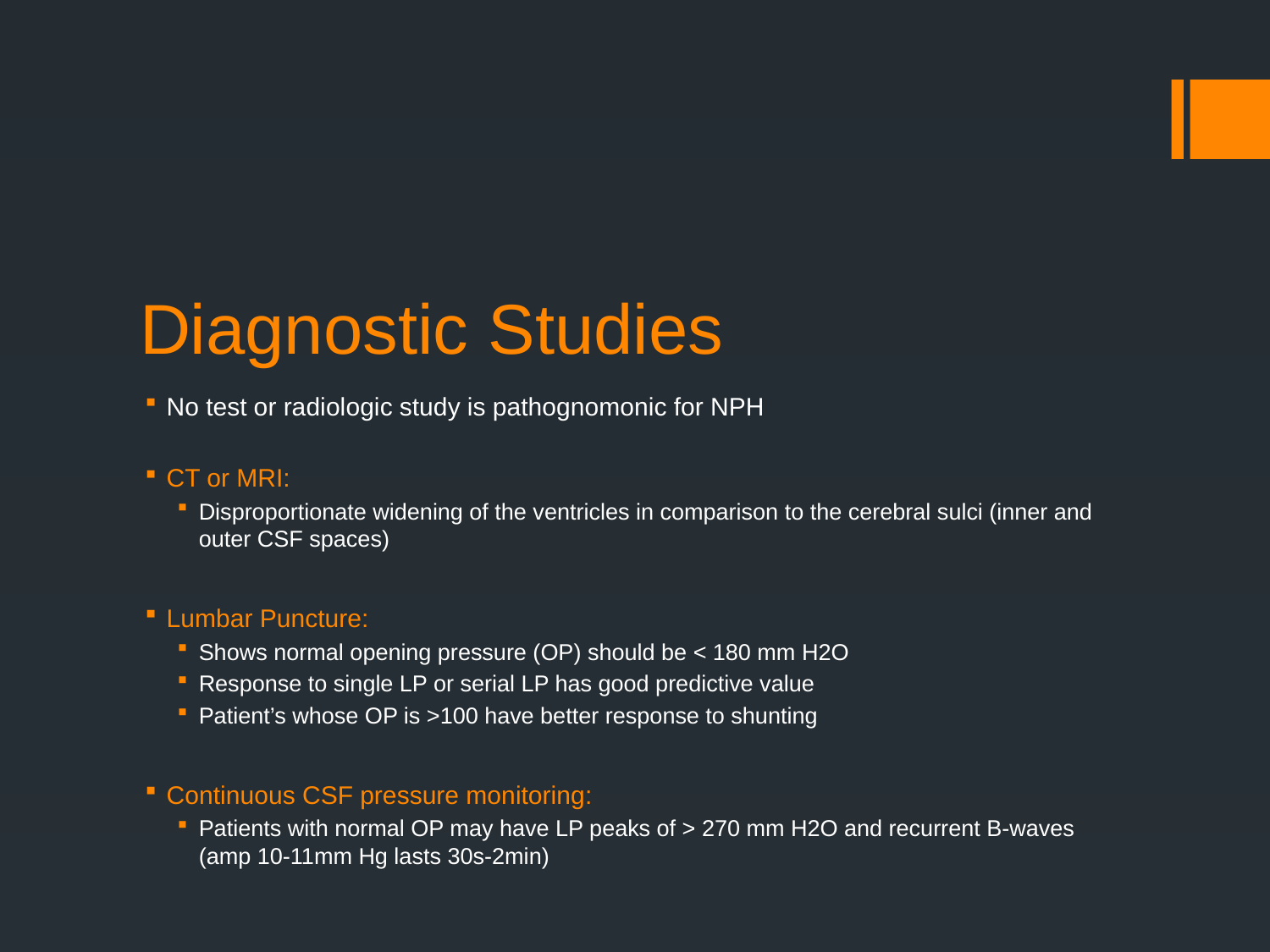

# Diagnostic Studies
No test or radiologic study is pathognomonic for NPH

CT or MRI:
Disproportionate widening of the ventricles in comparison to the cerebral sulci (inner and outer CSF spaces)

Lumbar Puncture:
Shows normal opening pressure (OP) should be < 180 mm H2O
Response to single LP or serial LP has good predictive value
Patient’s whose OP is >100 have better response to shunting

Continuous CSF pressure monitoring:
Patients with normal OP may have LP peaks of > 270 mm H2O and recurrent B-waves (amp 10-11mm Hg lasts 30s-2min)